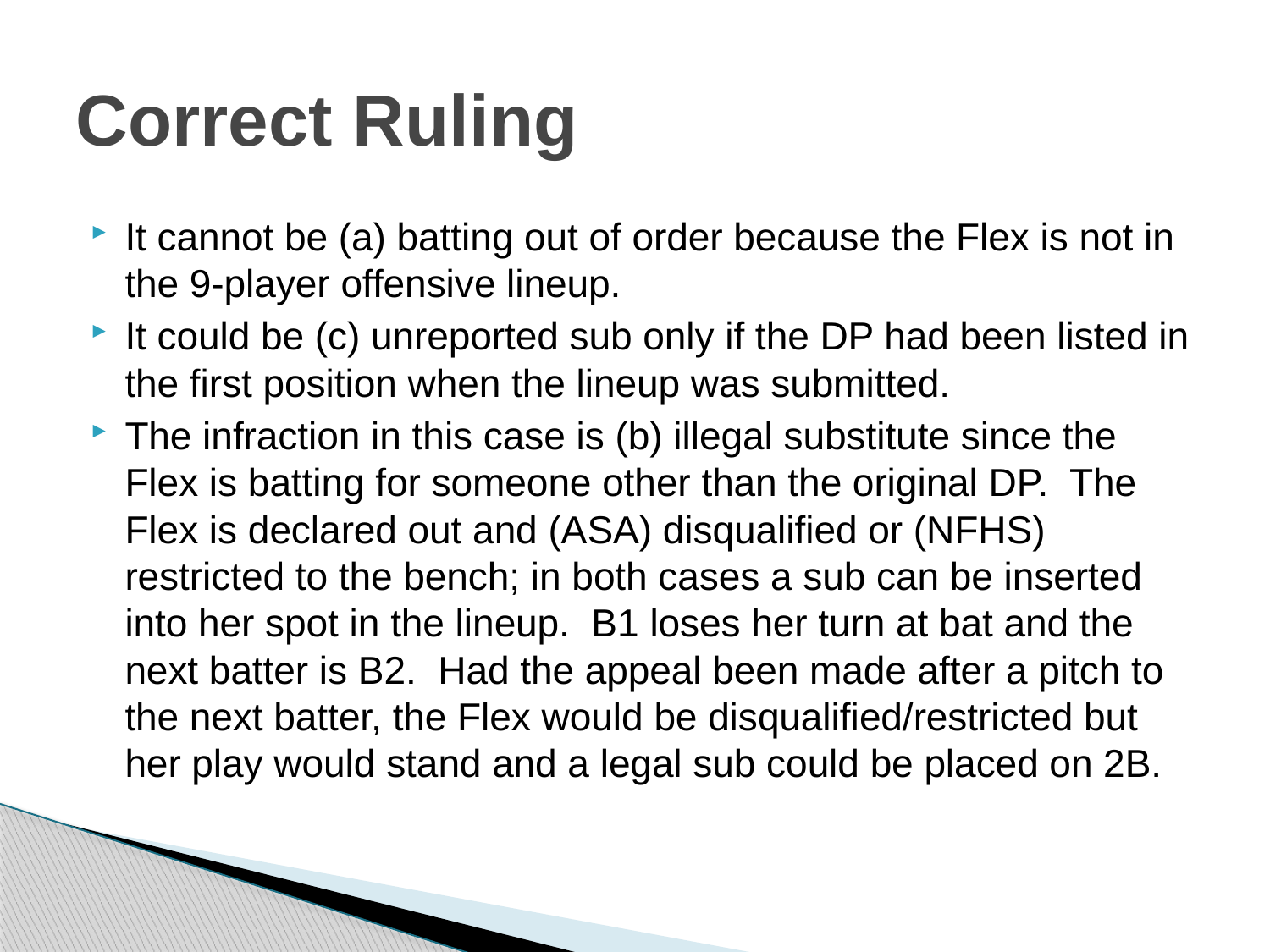

# Correct Ruling
It cannot be (a) batting out of order because the Flex is not in the 9-player offensive lineup.
It could be (c) unreported sub only if the DP had been listed in the first position when the lineup was submitted.
The infraction in this case is (b) illegal substitute since the Flex is batting for someone other than the original DP.  The Flex is declared out and (ASA) disqualified or (NFHS) restricted to the bench; in both cases a sub can be inserted into her spot in the lineup.  B1 loses her turn at bat and the next batter is B2.  Had the appeal been made after a pitch to the next batter, the Flex would be disqualified/restricted but her play would stand and a legal sub could be placed on 2B.